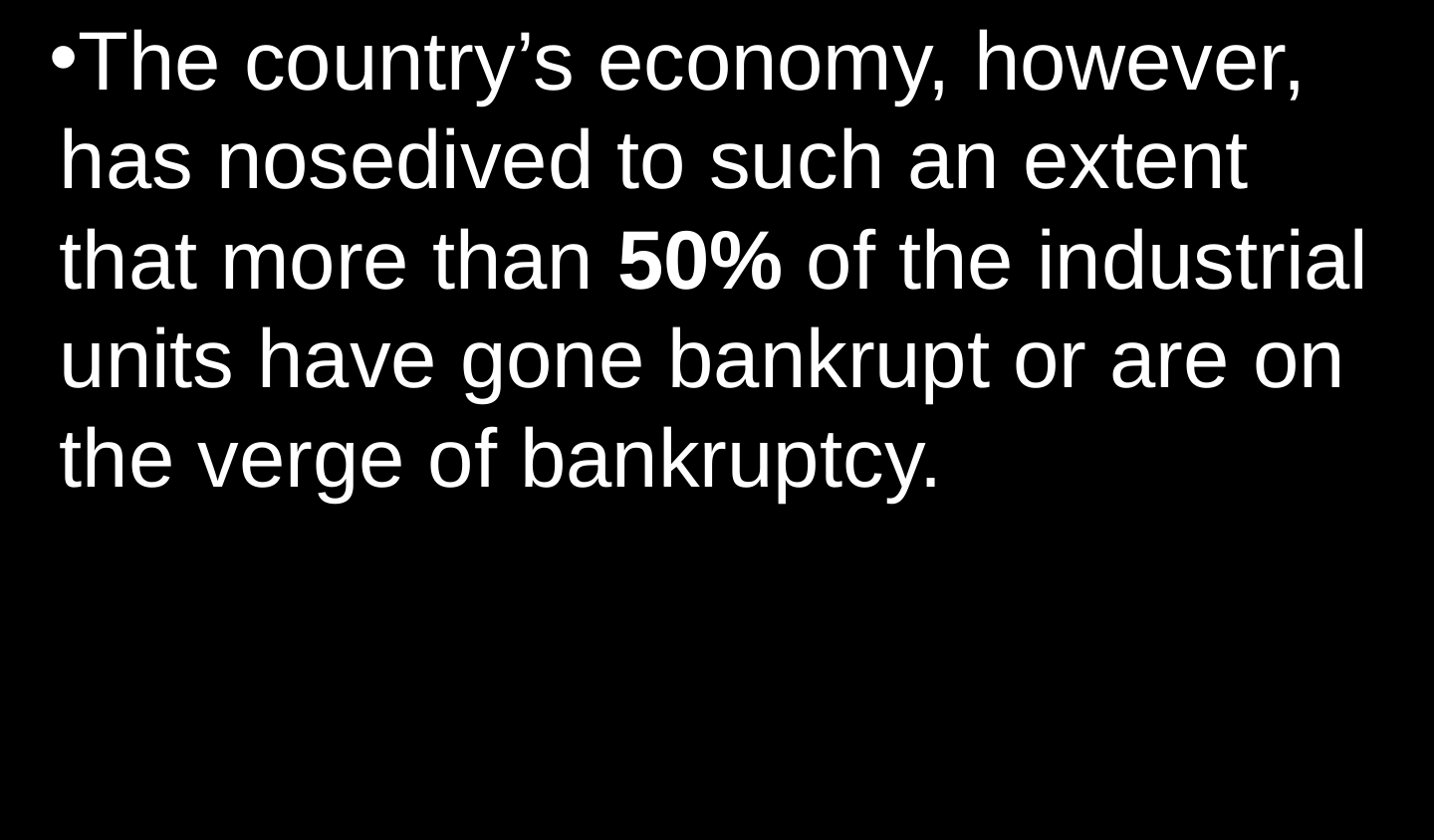

The country’s economy, however, has nosedived to such an extent that more than 50% of the industrial units have gone bankrupt or are on the verge of bankruptcy.